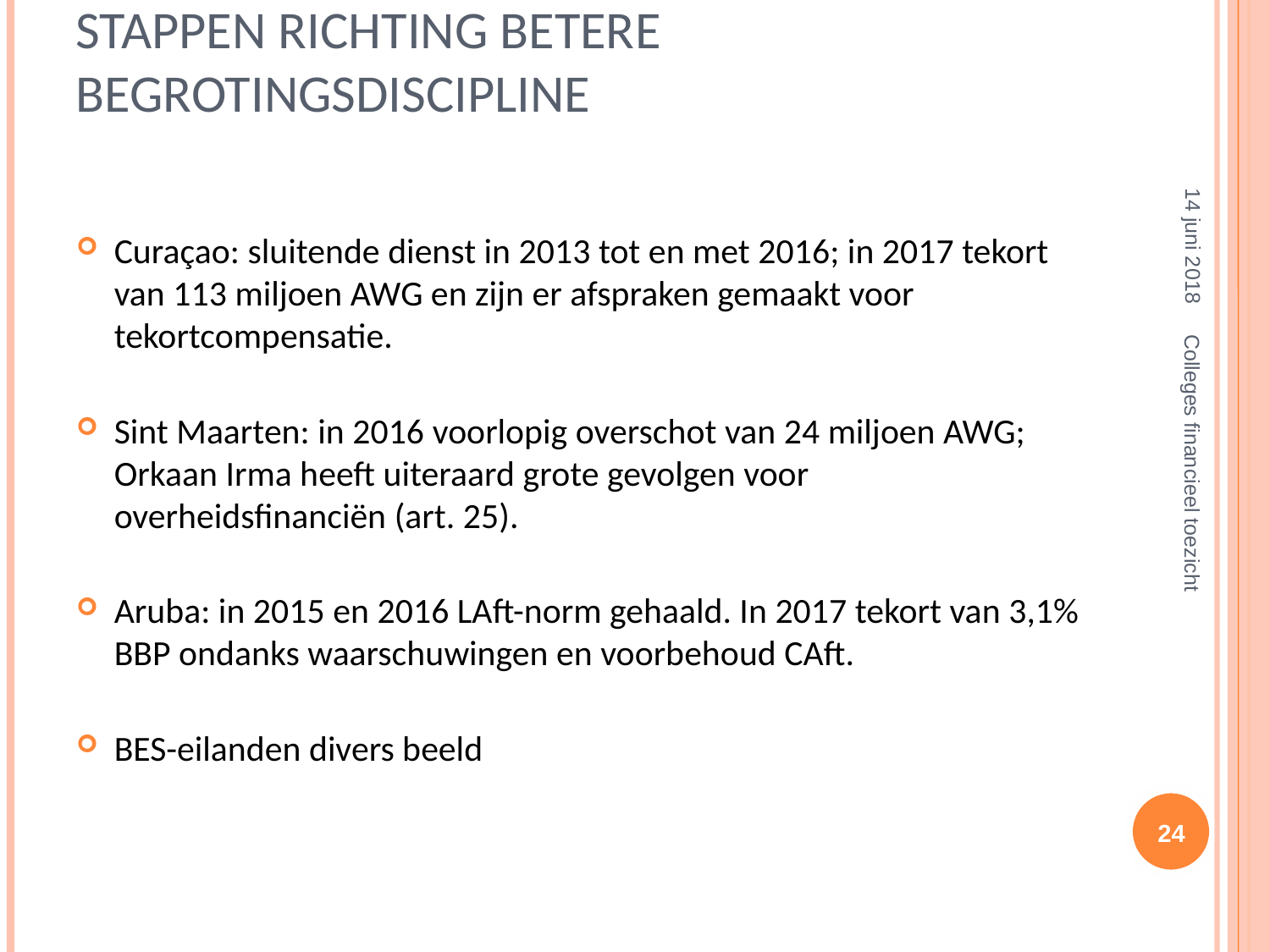

# Stappen richting betere begrotingsdiscipline
14 juni 2018
Curaçao: sluitende dienst in 2013 tot en met 2016; in 2017 tekort van 113 miljoen AWG en zijn er afspraken gemaakt voor tekortcompensatie.
Sint Maarten: in 2016 voorlopig overschot van 24 miljoen AWG; Orkaan Irma heeft uiteraard grote gevolgen voor overheidsfinanciën (art. 25).
Aruba: in 2015 en 2016 LAft-norm gehaald. In 2017 tekort van 3,1% BBP ondanks waarschuwingen en voorbehoud CAft.
BES-eilanden divers beeld

Colleges financieel toezicht
24